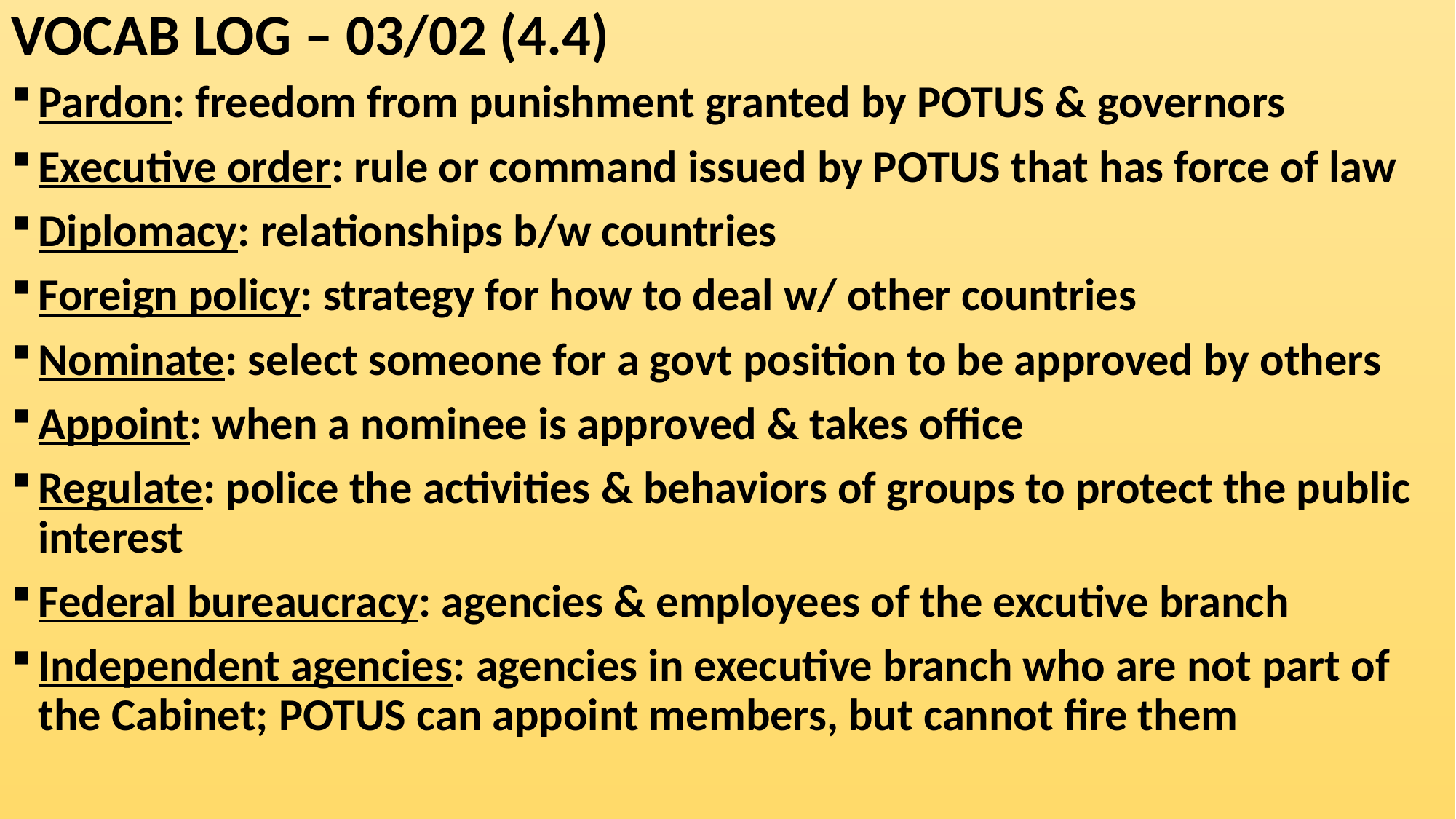

# VOCAB LOG – 03/02 (4.4)
Pardon: freedom from punishment granted by POTUS & governors
Executive order: rule or command issued by POTUS that has force of law
Diplomacy: relationships b/w countries
Foreign policy: strategy for how to deal w/ other countries
Nominate: select someone for a govt position to be approved by others
Appoint: when a nominee is approved & takes office
Regulate: police the activities & behaviors of groups to protect the public interest
Federal bureaucracy: agencies & employees of the excutive branch
Independent agencies: agencies in executive branch who are not part of the Cabinet; POTUS can appoint members, but cannot fire them